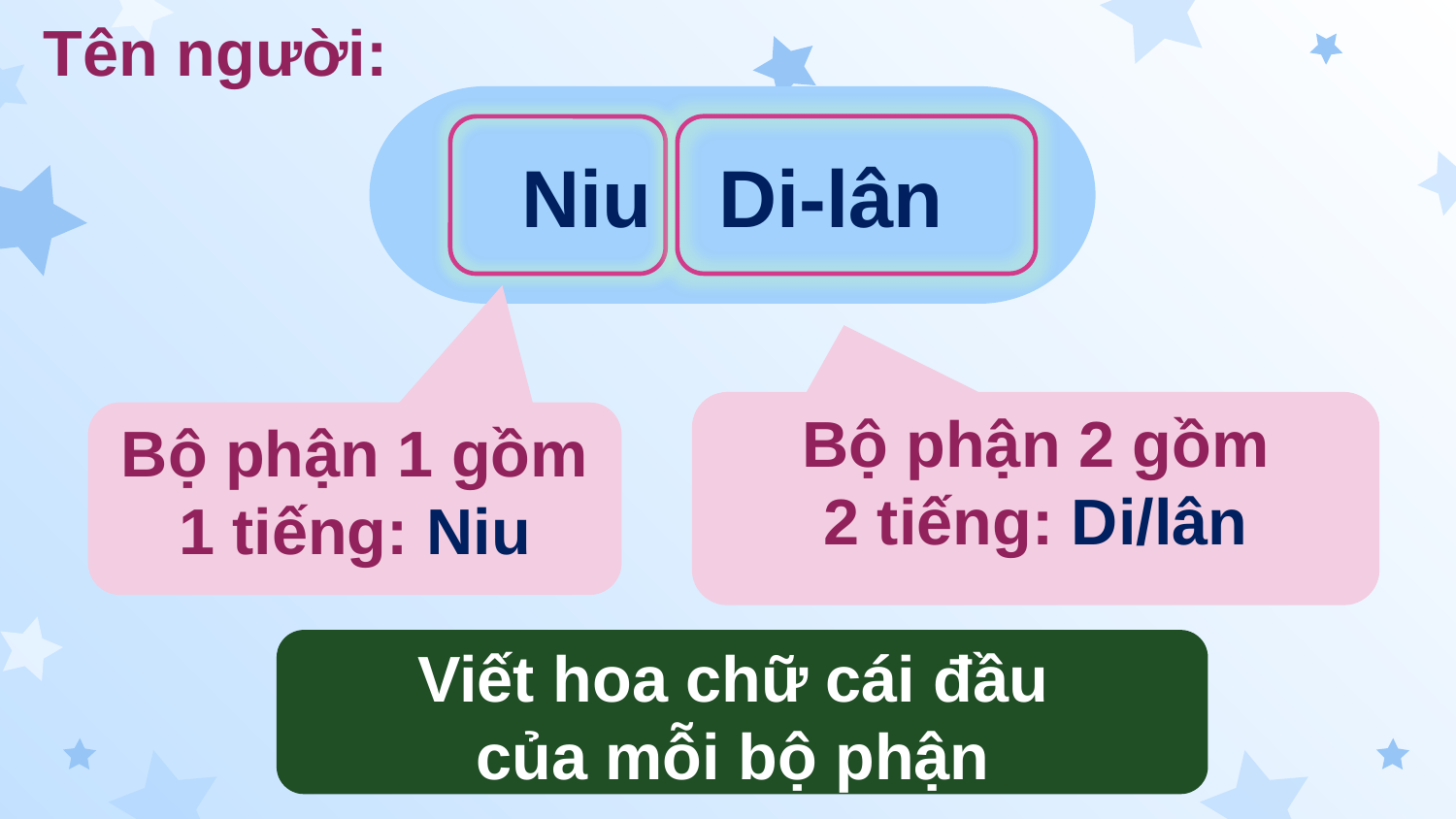

Tên người:

Niu   Di-lân

Bộ phận 2 gồm
2 tiếng: Di/lân
Bộ phận 1 gồm
1 tiếng: Niu
Viết hoa chữ cái đầu
của mỗi bộ phận